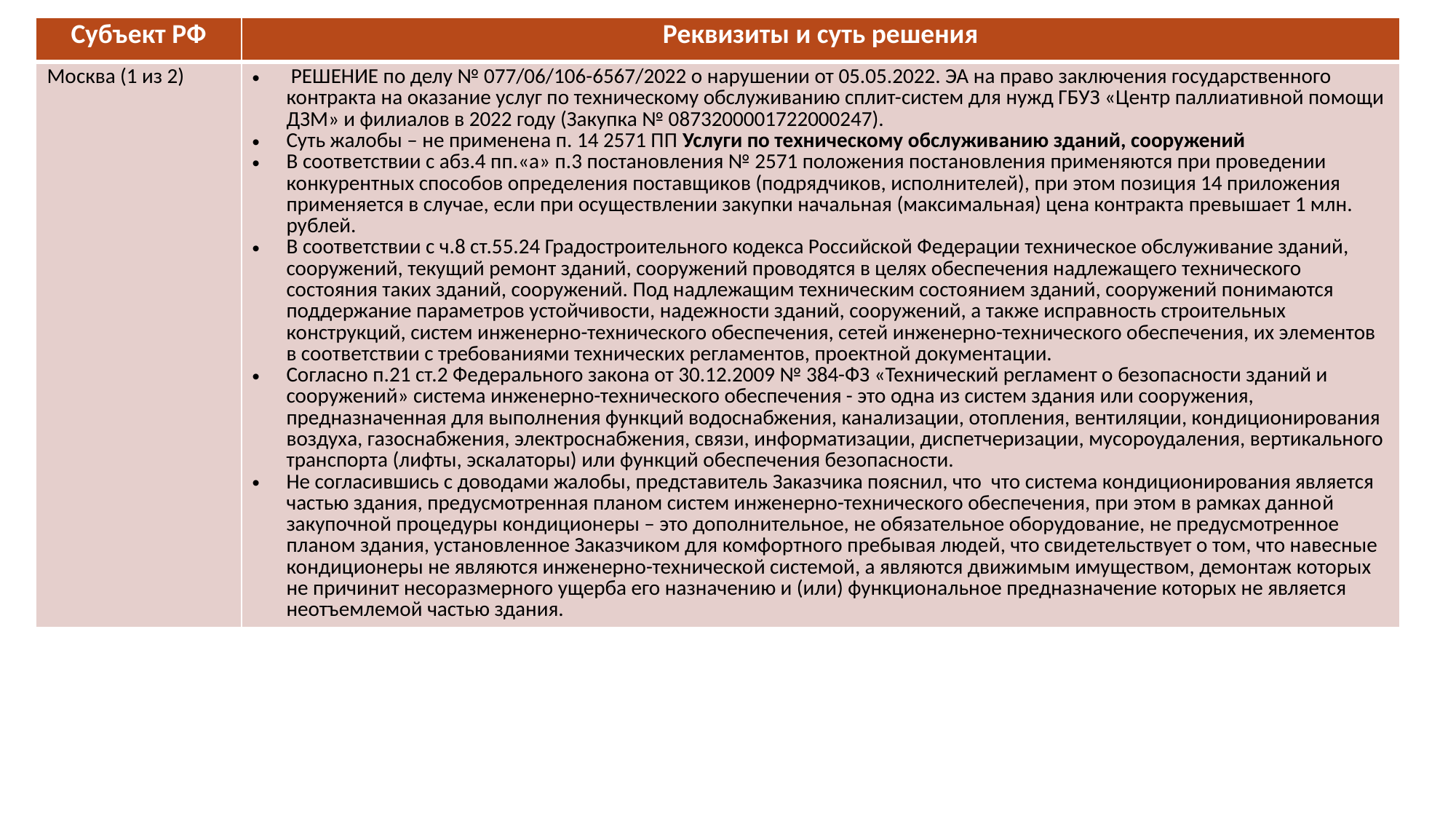

| Субъект РФ | Реквизиты и суть решения |
| --- | --- |
| Москва (1 из 2) | РЕШЕНИЕ по делу № 077/06/106-6567/2022 о нарушении от 05.05.2022. ЭА на право заключения государственного контракта на оказание услуг по техническому обслуживанию сплит-систем для нужд ГБУЗ «Центр паллиативной помощи ДЗМ» и филиалов в 2022 году (Закупка № 0873200001722000247). Суть жалобы – не применена п. 14 2571 ПП Услуги по техническому обслуживанию зданий, сооружений В соответствии с абз.4 пп.«а» п.3 постановления № 2571 положения постановления применяются при проведении конкурентных способов определения поставщиков (подрядчиков, исполнителей), при этом позиция 14 приложения применяется в случае, если при осуществлении закупки начальная (максимальная) цена контракта превышает 1 млн. рублей. В соответствии с ч.8 ст.55.24 Градостроительного кодекса Российской Федерации техническое обслуживание зданий, сооружений, текущий ремонт зданий, сооружений проводятся в целях обеспечения надлежащего технического состояния таких зданий, сооружений. Под надлежащим техническим состоянием зданий, сооружений понимаются поддержание параметров устойчивости, надежности зданий, сооружений, а также исправность строительных конструкций, систем инженерно-технического обеспечения, сетей инженерно-технического обеспечения, их элементов в соответствии с требованиями технических регламентов, проектной документации. Согласно п.21 ст.2 Федерального закона от 30.12.2009 № 384-ФЗ «Технический регламент о безопасности зданий и сооружений» система инженерно-технического обеспечения - это одна из систем здания или сооружения, предназначенная для выполнения функций водоснабжения, канализации, отопления, вентиляции, кондиционирования воздуха, газоснабжения, электроснабжения, связи, информатизации, диспетчеризации, мусороудаления, вертикального транспорта (лифты, эскалаторы) или функций обеспечения безопасности. Не согласившись с доводами жалобы, представитель Заказчика пояснил, что что система кондиционирования является частью здания, предусмотренная планом систем инженерно-технического обеспечения, при этом в рамках данной закупочной процедуры кондиционеры – это дополнительное, не обязательное оборудование, не предусмотренное планом здания, установленное Заказчиком для комфортного пребывая людей, что свидетельствует о том, что навесные кондиционеры не являются инженерно-технической системой, а являются движимым имуществом, демонтаж которых не причинит несоразмерного ущерба его назначению и (или) функциональное предназначение которых не является неотъемлемой частью здания. |